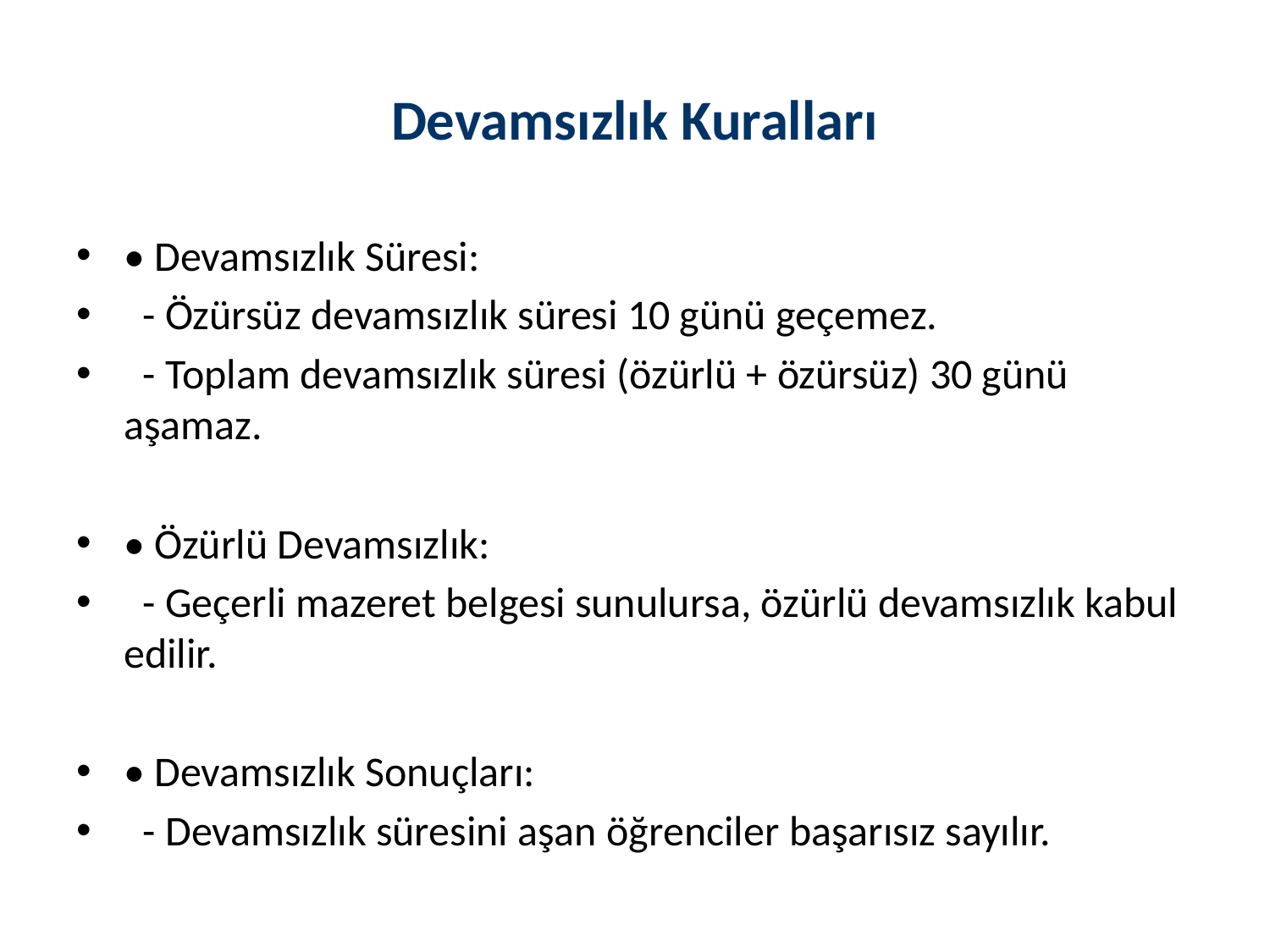

# Devamsızlık Kuralları
• Devamsızlık Süresi:
  - Özürsüz devamsızlık süresi 10 günü geçemez.
  - Toplam devamsızlık süresi (özürlü + özürsüz) 30 günü aşamaz.

• Özürlü Devamsızlık:
  - Geçerli mazeret belgesi sunulursa, özürlü devamsızlık kabul edilir.

• Devamsızlık Sonuçları:
  - Devamsızlık süresini aşan öğrenciler başarısız sayılır.